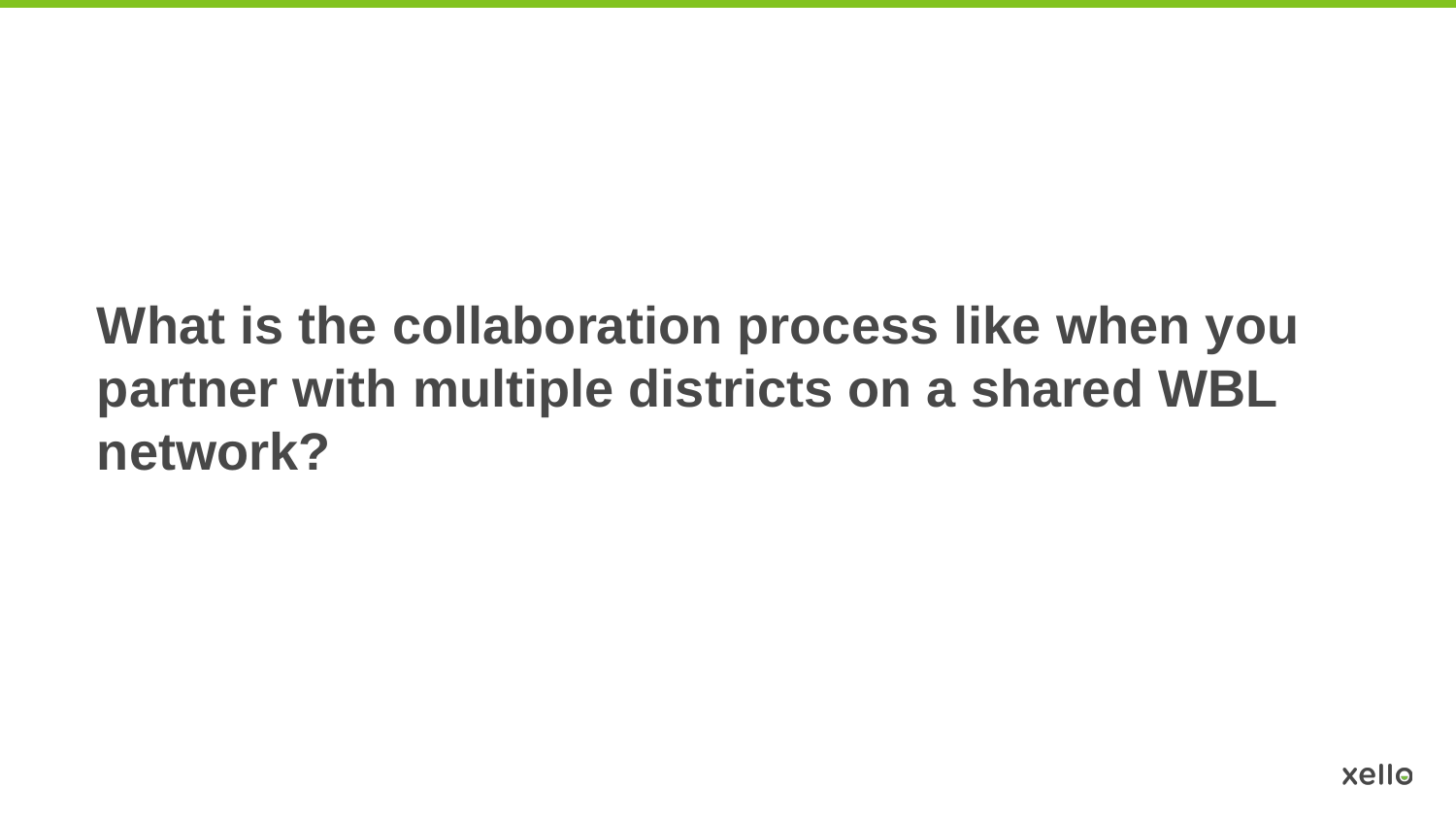

What is the collaboration process like when you  partner with multiple districts on a shared WBL network?